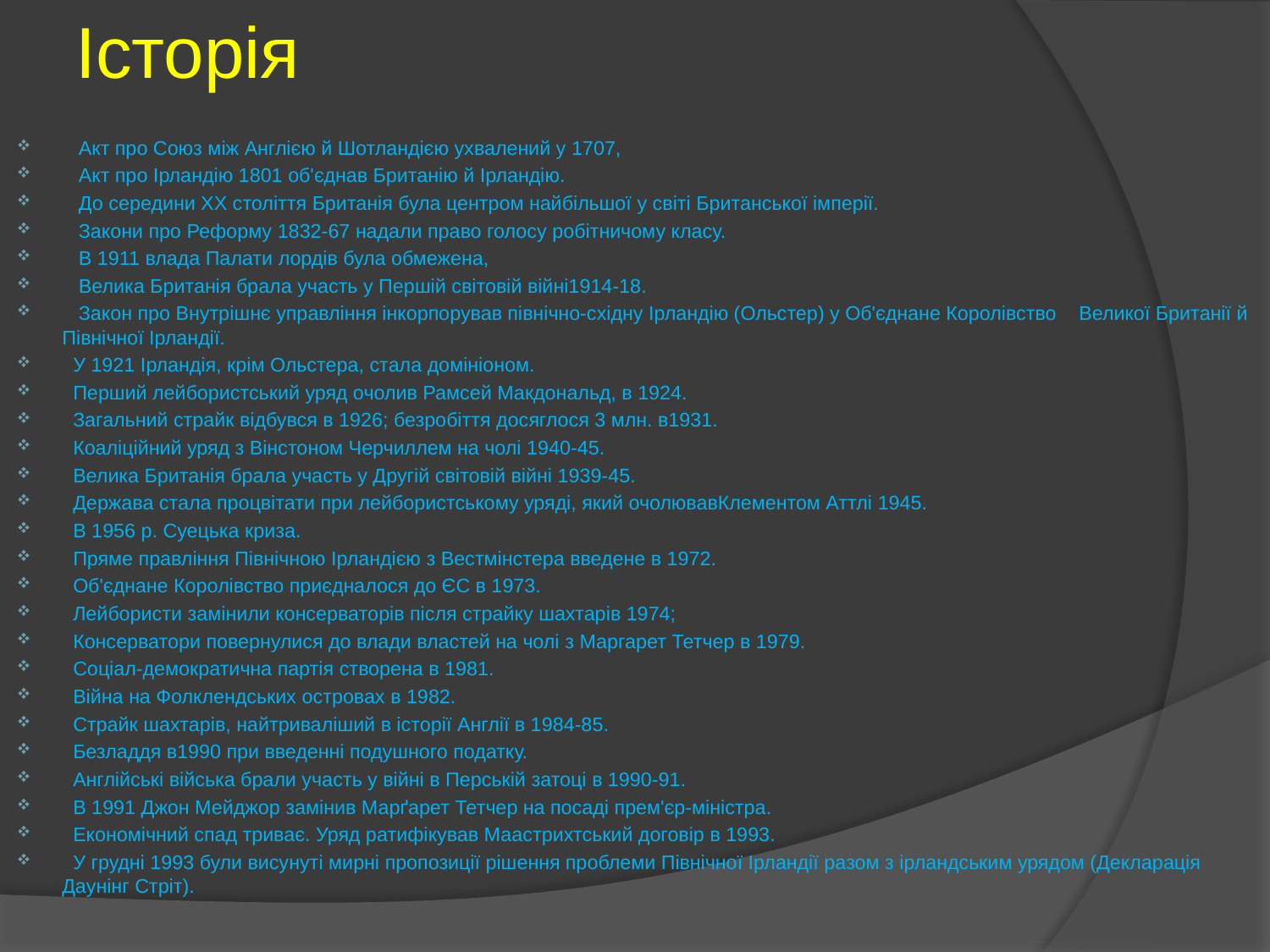

# Історія
   Акт про Союз між Англією й Шотландією ухвалений у 1707,
   Акт про Ірландію 1801 об'єднав Британію й Ірландію.
   До середини XX століття Британія була центром найбільшої у світі Британської імперії.
   Закони про Реформу 1832-67 надали право голосу робітничому класу.
   В 1911 влада Палати лордів була обмежена,
   Велика Британія брала участь у Першій світовій війні1914-18.
   Закон про Внутрішнє управління інкорпорував північно-східну Ірландію (Ольстер) у Об'єднане Королівство    Великої Британії й Північної Ірландії.
  У 1921 Ірландія, крім Ольстера, стала домініоном.
  Перший лейбористський уряд очолив Рамсей Макдональд, в 1924.
  Загальний страйк відбувся в 1926; безробіття досяглося 3 млн. в1931.
  Коаліційний уряд з Вінстоном Черчиллем на чолі 1940-45.
  Велика Британія брала участь у Другій світовій війні 1939-45.
  Держава стала процвітати при лейбористському уряді, який очолювавКлементом Аттлі 1945.
  В 1956 р. Суецька криза.
  Пряме правління Північною Ірландією з Вестмінстера введене в 1972.
  Об'єднане Королівство приєдналося до ЄС в 1973.
  Лейбористи замінили консерваторів після страйку шахтарів 1974;
  Консерватори повернулися до влади властей на чолі з Маргарет Тетчер в 1979.
  Соціал-демократична партія створена в 1981.
  Війна на Фолклендських островах в 1982.
  Страйк шахтарів, найтриваліший в історії Англії в 1984-85.
  Безладдя в1990 при введенні подушного податку.
  Англійські війська брали участь у війні в Перській затоці в 1990-91.
  В 1991 Джон Мейджор замінив Марґарет Тетчер на посаді прем'єр-міністра.
  Економічний спад триває. Уряд ратифікував Маастрихтський договір в 1993.
  У грудні 1993 були висунуті мирні пропозиції рішення проблеми Північної Ірландії разом з ірландським урядом (Декларація Даунінг Стріт).